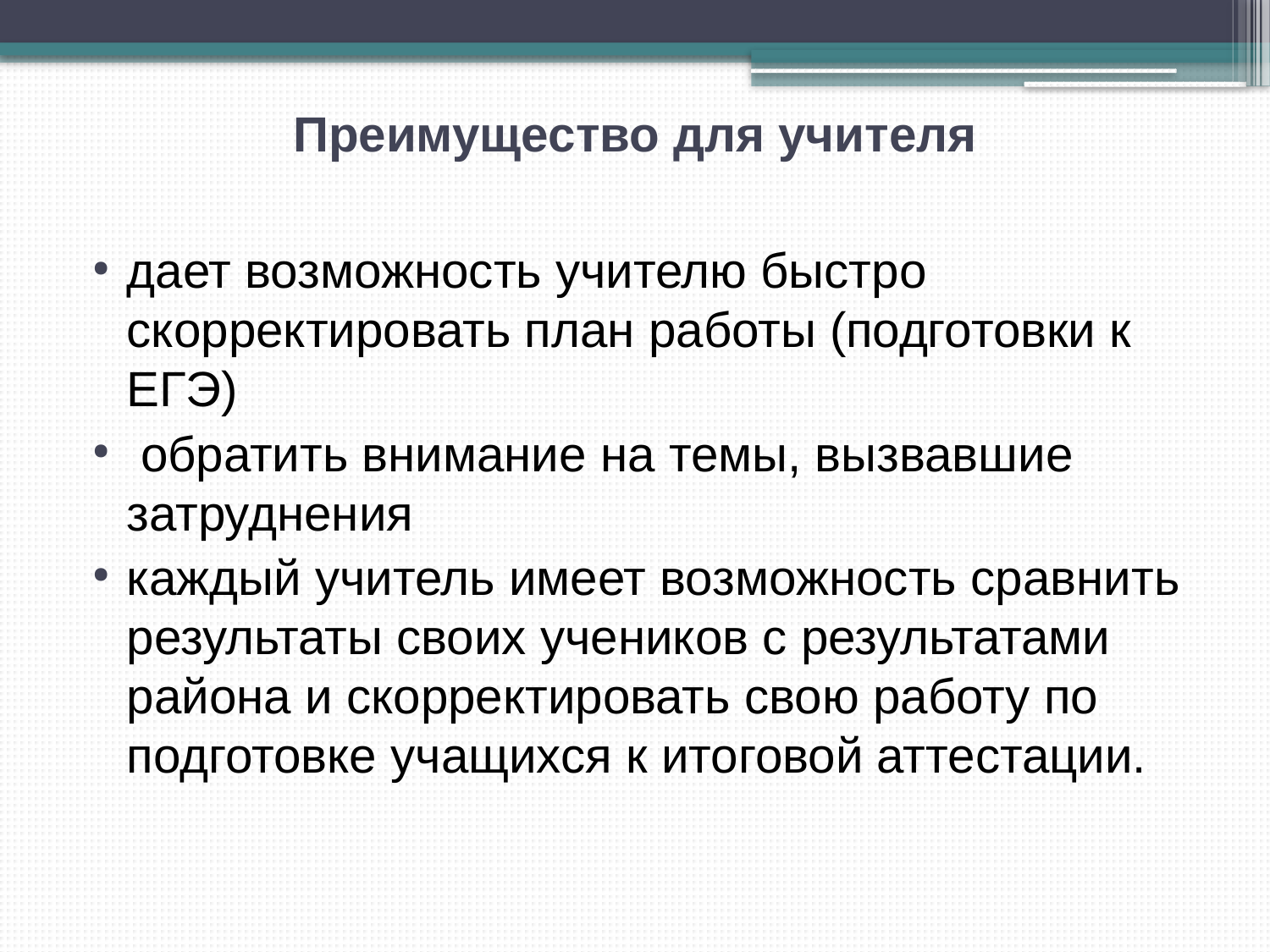

# Преимущество для учителя
дает возможность учителю быстро скорректировать план работы (подготовки к ЕГЭ)
 обратить внимание на темы, вызвавшие затруднения
каждый учитель имеет возможность сравнить результаты своих учеников с результатами района и скорректировать свою работу по подготовке учащихся к итоговой аттестации.